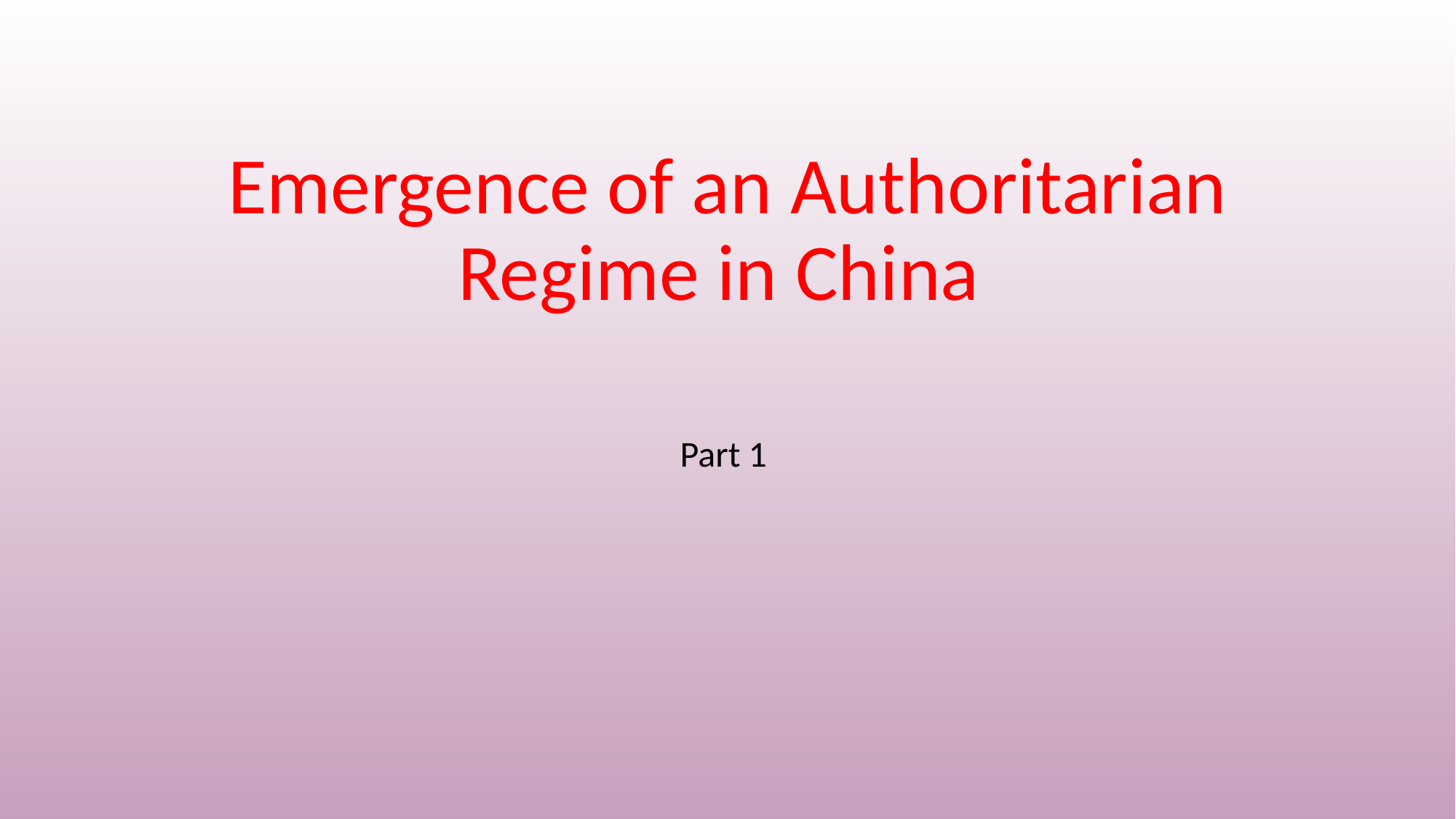

# Emergence of an Authoritarian Regime in China
Part 1